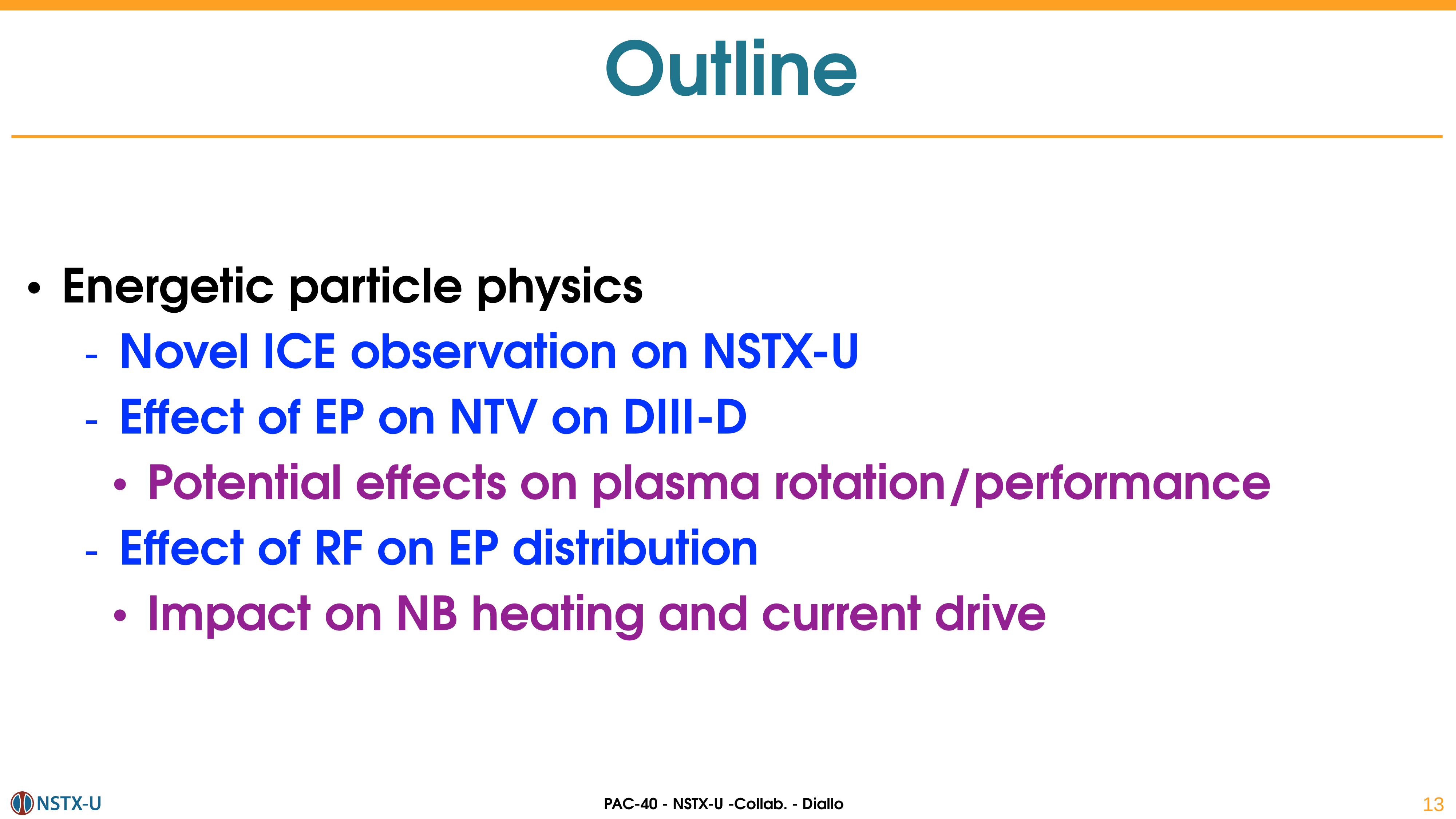

# Outline
Energetic particle physics
Novel ICE observation on NSTX-U
Effect of EP on NTV on DIII-D
Potential effects on plasma rotation/performance
Effect of RF on EP distribution
Impact on NB heating and current drive
13